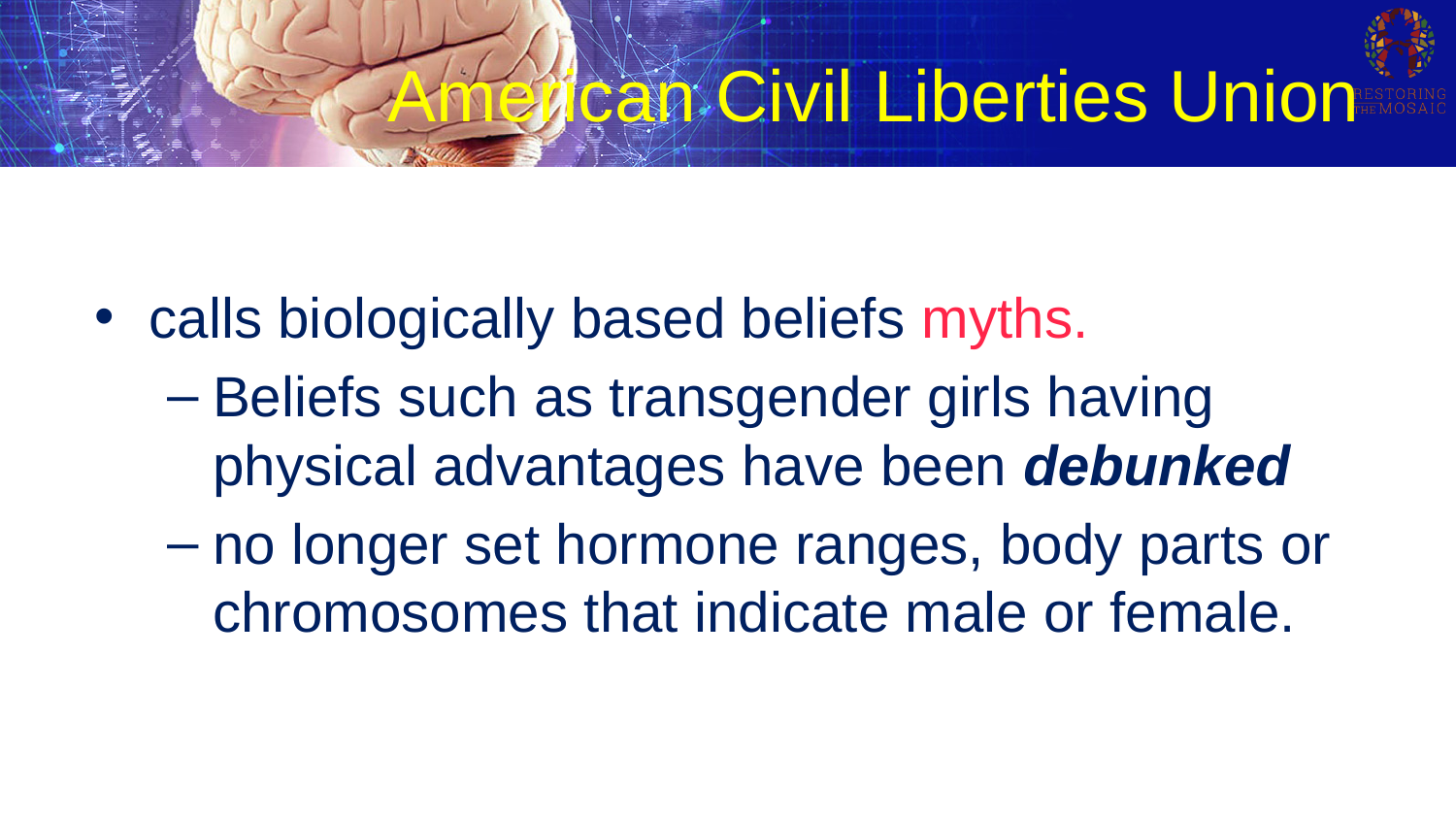

# American Civil Liberties Union

calls biologically based beliefs myths.
Beliefs such as transgender girls having physical advantages have been debunked
no longer set hormone ranges, body parts or chromosomes that indicate male or female.